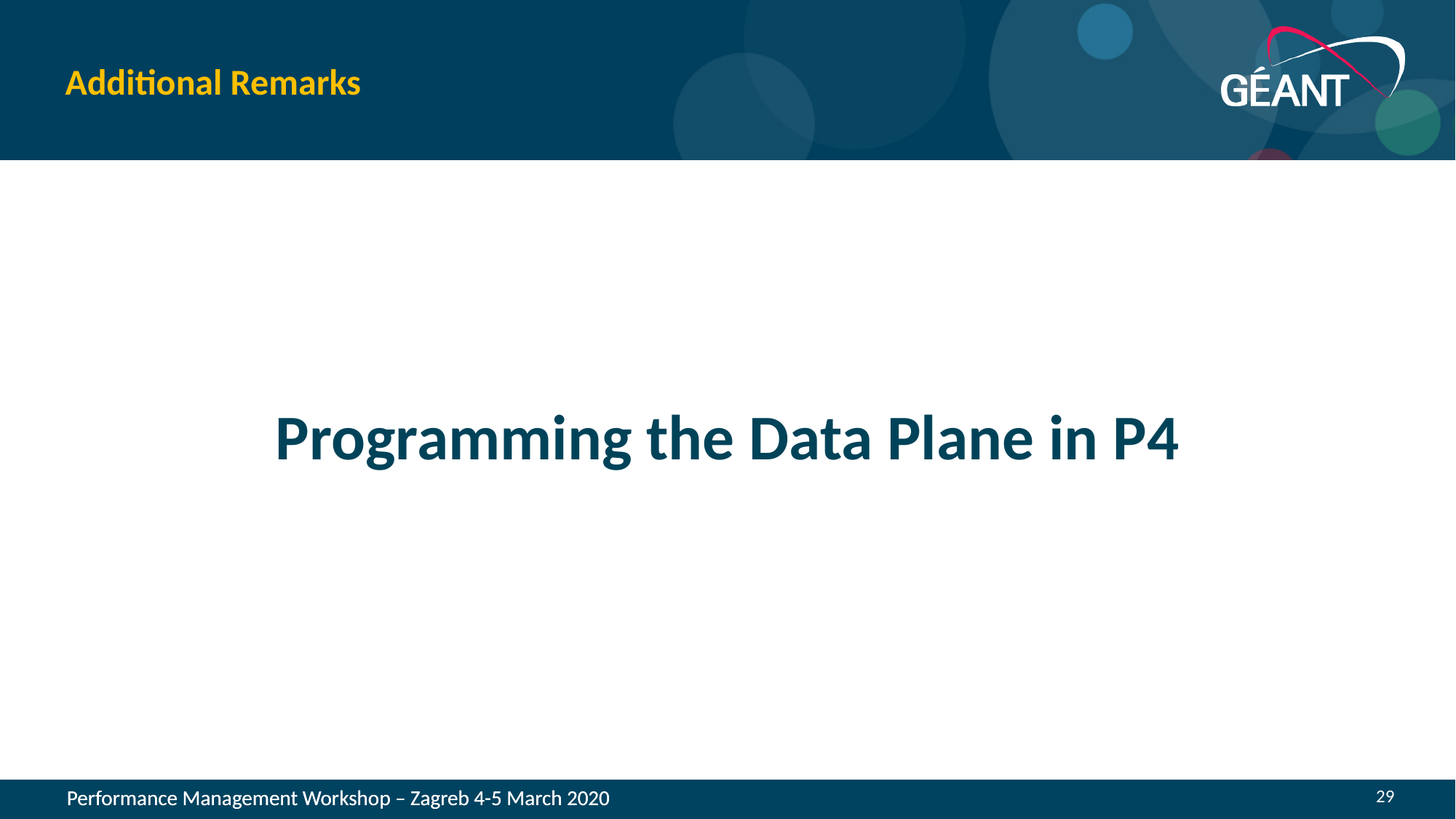

# Additional Remarks
Programming the Data Plane in P4
29